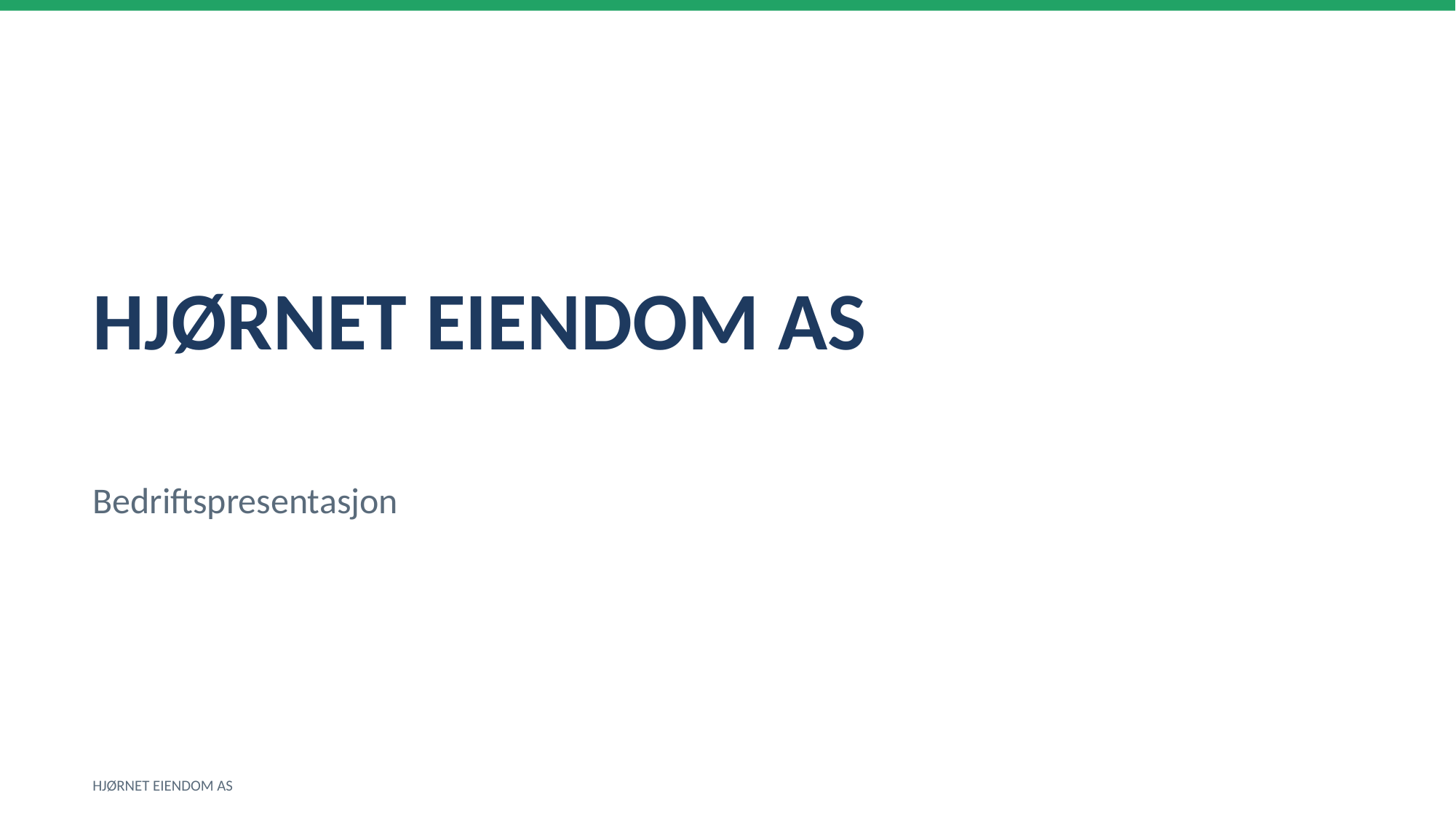

HJØRNET EIENDOM AS
Bedriftspresentasjon
HJØRNET EIENDOM AS